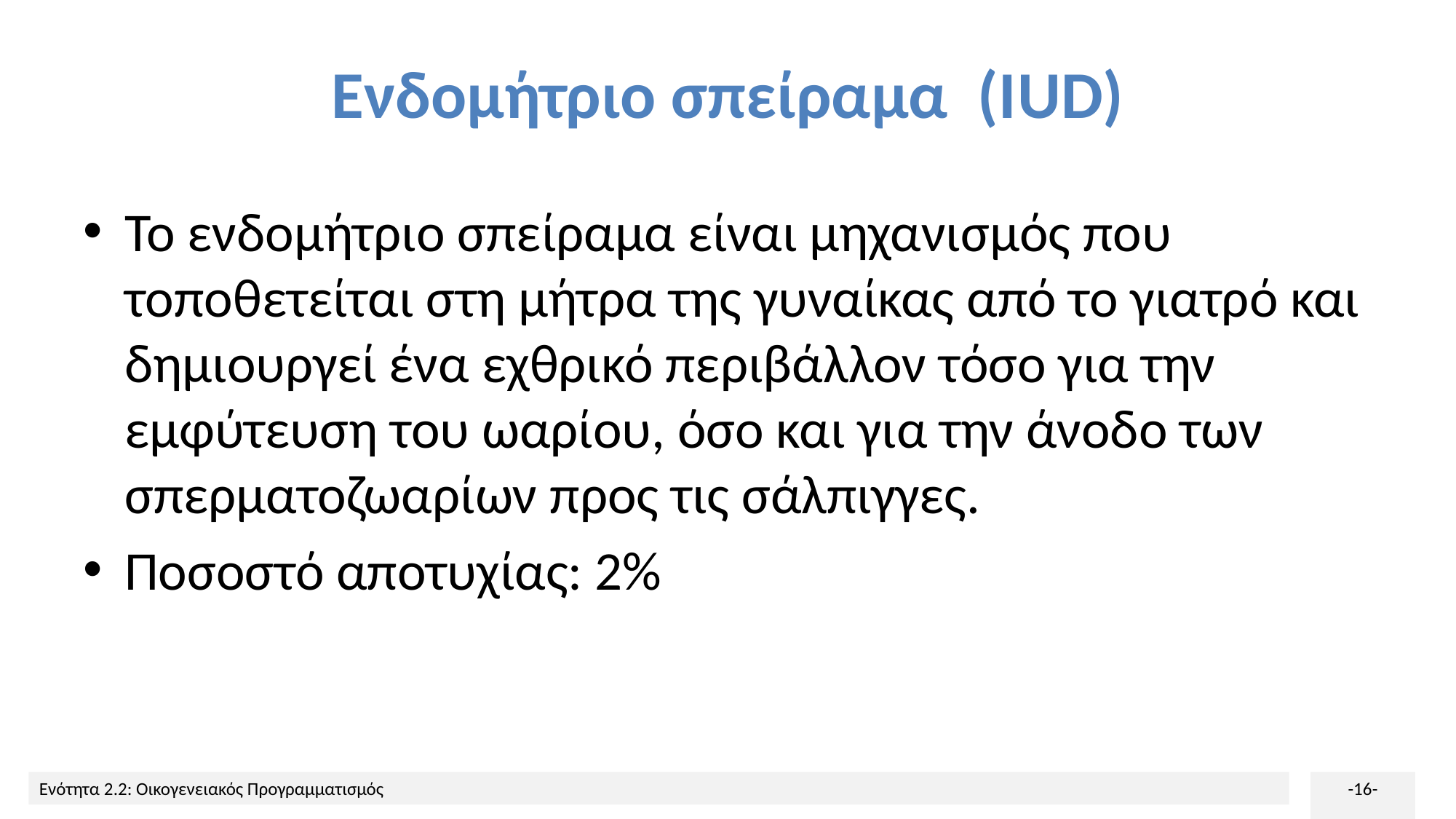

# Ενδομήτριο σπείραμα  (IUD)
Το ενδομήτριο σπείραμα είναι μηχανισμός που τοποθετείται στη μήτρα της γυναίκας από το γιατρό και δημιουργεί ένα εχθρικό περιβάλλον τόσο για την εμφύτευση του ωαρίου, όσο και για την άνοδο των σπερματοζωαρίων προς τις σάλπιγγες.
Ποσοστό αποτυχίας: 2%